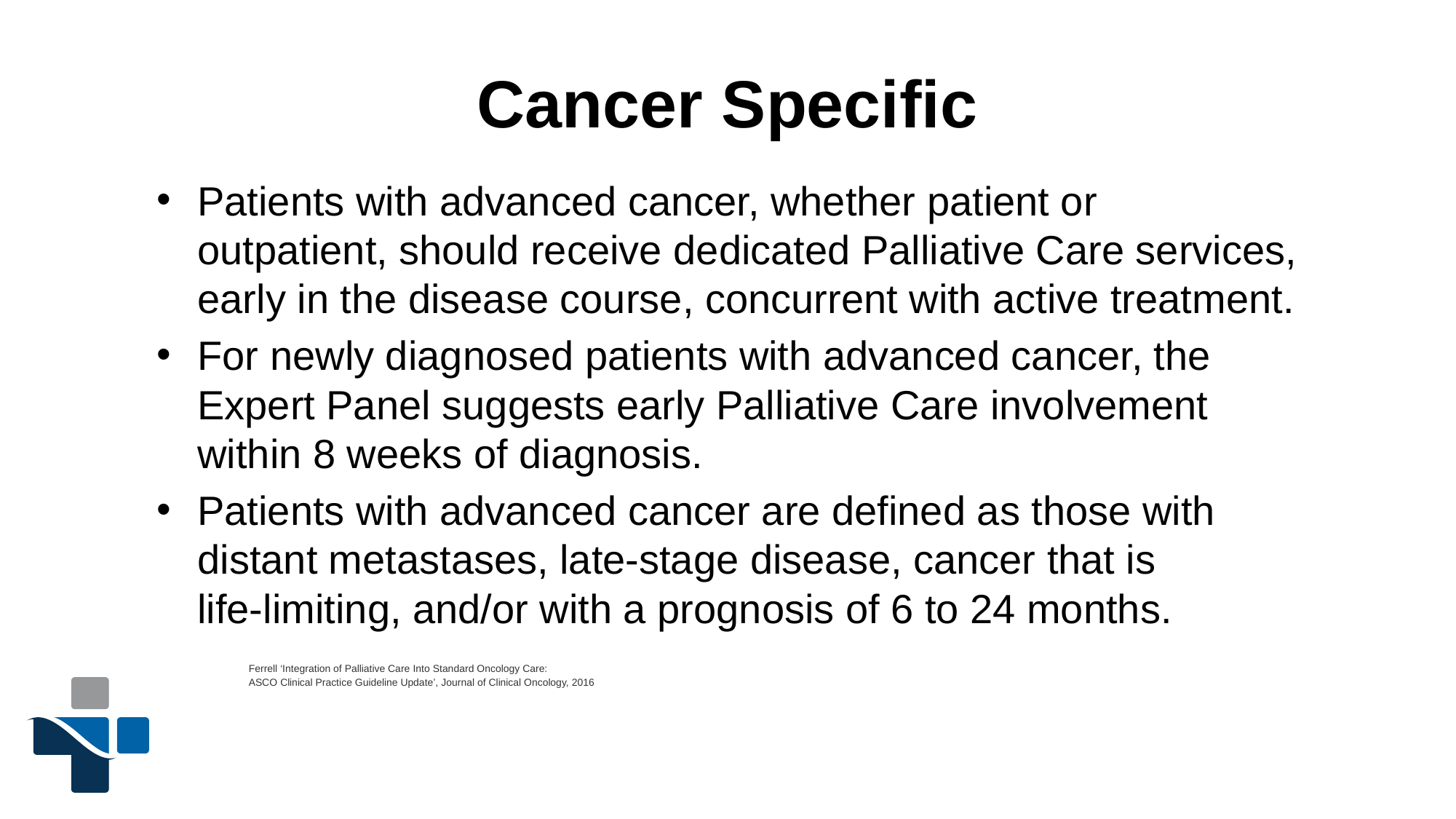

# Cancer Specific
Patients with advanced cancer, whether patient or outpatient, should receive dedicated Palliative Care services, early in the disease course, concurrent with active treatment.
For newly diagnosed patients with advanced cancer, the Expert Panel suggests early Palliative Care involvement within 8 weeks of diagnosis.
Patients with advanced cancer are defined as those with distant metastases, late-stage disease, cancer that is       life-limiting, and/or with a prognosis of 6 to 24 months.

		Ferrell ‘Integration of Palliative Care Into Standard Oncology Care:
		ASCO Clinical Practice Guideline Update’, Journal of Clinical Oncology, 2016